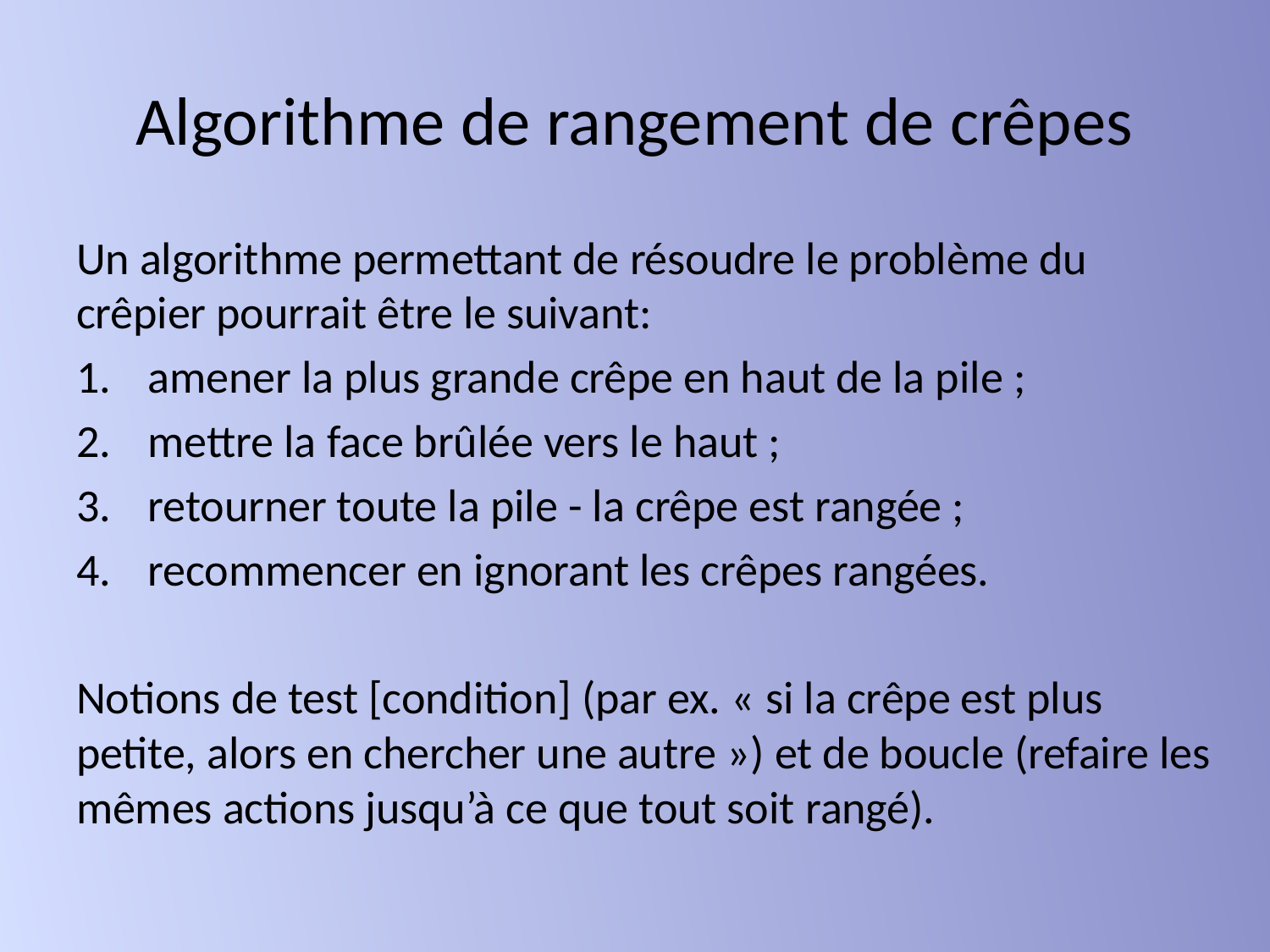

# Algorithme de rangement de crêpes
Un algorithme permettant de résoudre le problème du crêpier pourrait être le suivant:
amener la plus grande crêpe en haut de la pile ;
mettre la face brûlée vers le haut ;
retourner toute la pile - la crêpe est rangée ;
recommencer en ignorant les crêpes rangées.

Notions de test [condition] (par ex. « si la crêpe est plus petite, alors en chercher une autre ») et de boucle (refaire les mêmes actions jusqu’à ce que tout soit rangé).